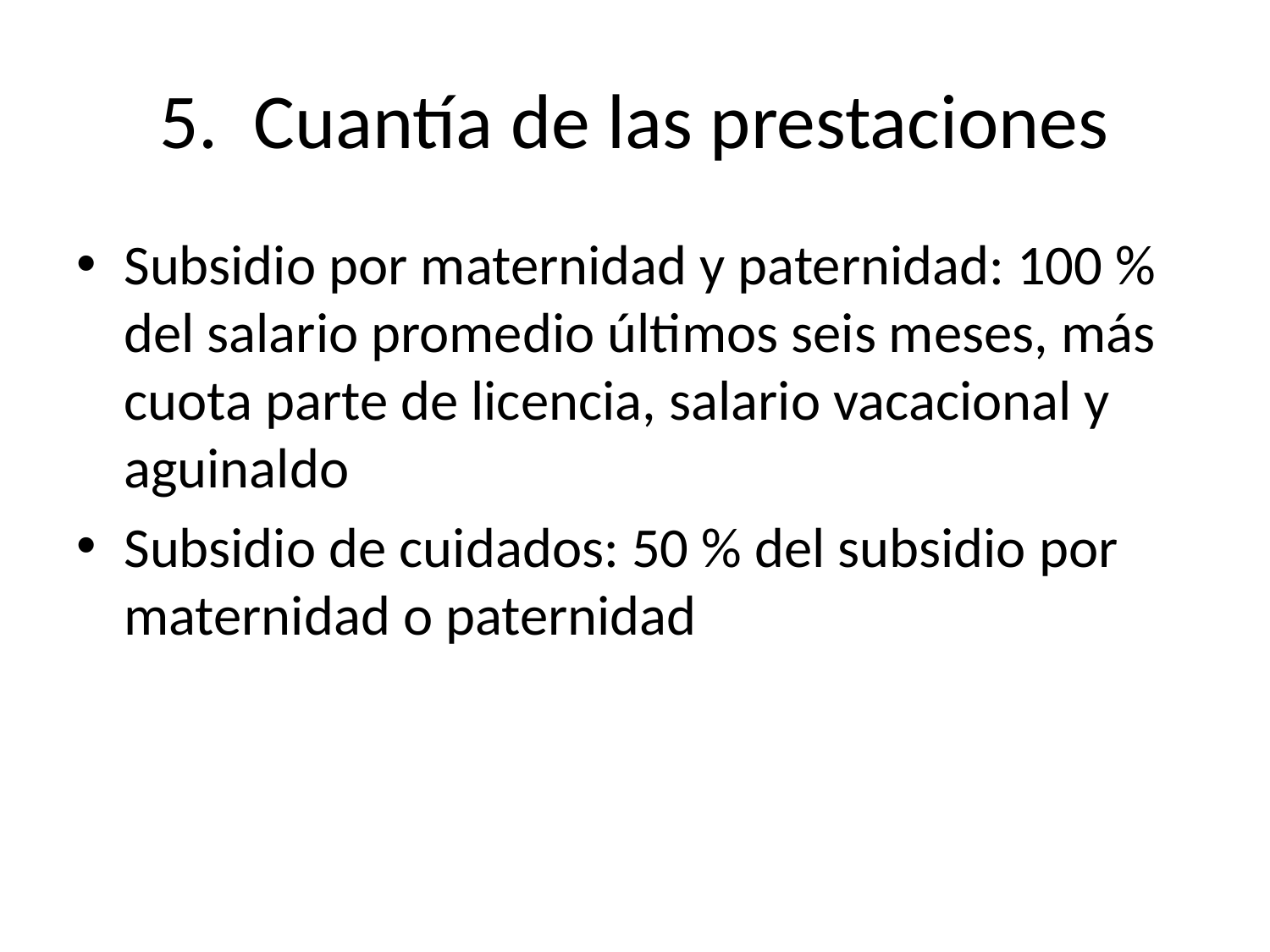

# 5.  Cuantía de las prestaciones
Subsidio por maternidad y paternidad: 100 % del salario promedio últimos seis meses, más cuota parte de licencia, salario vacacional y aguinaldo
Subsidio de cuidados: 50 % del subsidio por maternidad o paternidad